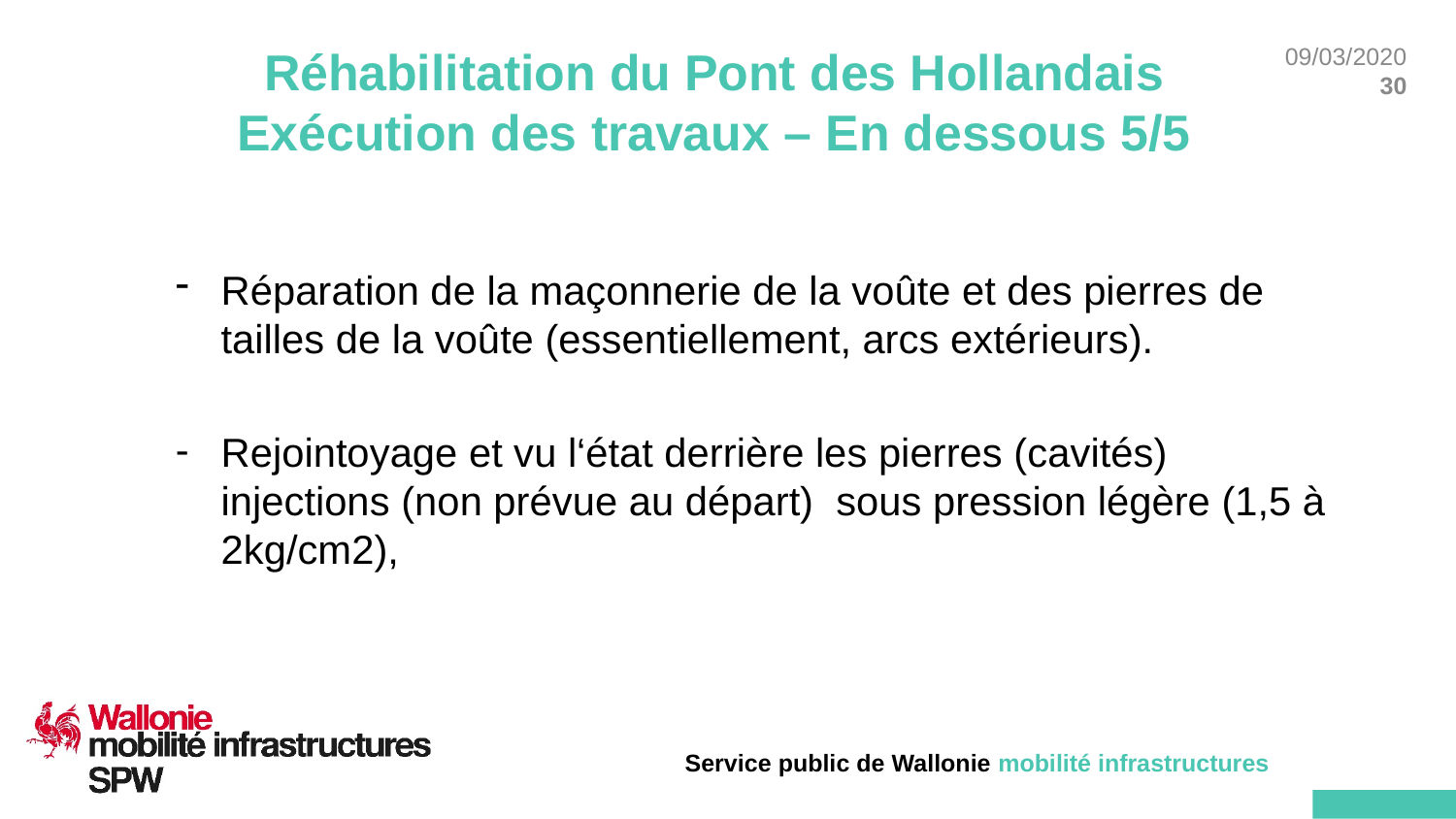

# Réhabilitation du Pont des Hollandais Exécution des travaux – En dessous 5/5

Réparation de la maçonnerie de la voûte et des pierres de tailles de la voûte (essentiellement, arcs extérieurs).

Rejointoyage et vu l‘état derrière les pierres (cavités) injections (non prévue au départ)  sous pression légère (1,5 à 2kg/cm2),